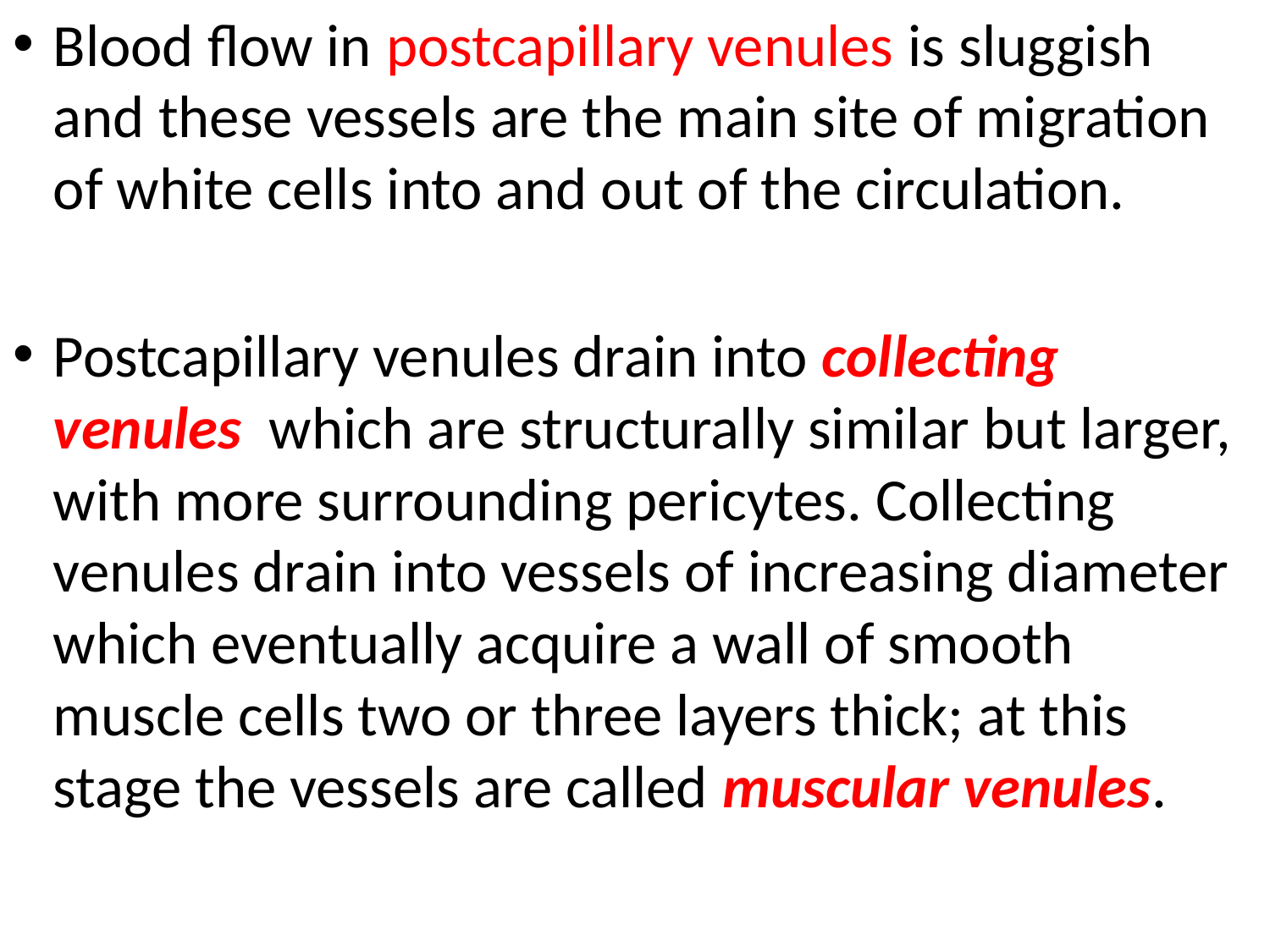

Blood flow in postcapillary venules is sluggish and these vessels are the main site of migration of white cells into and out of the circulation.

Postcapillary venules drain into collecting venules  which are structurally similar but larger, with more surrounding pericytes. Collecting venules drain into vessels of increasing diameter which eventually acquire a wall of smooth muscle cells two or three layers thick; at this stage the vessels are called muscular venules.